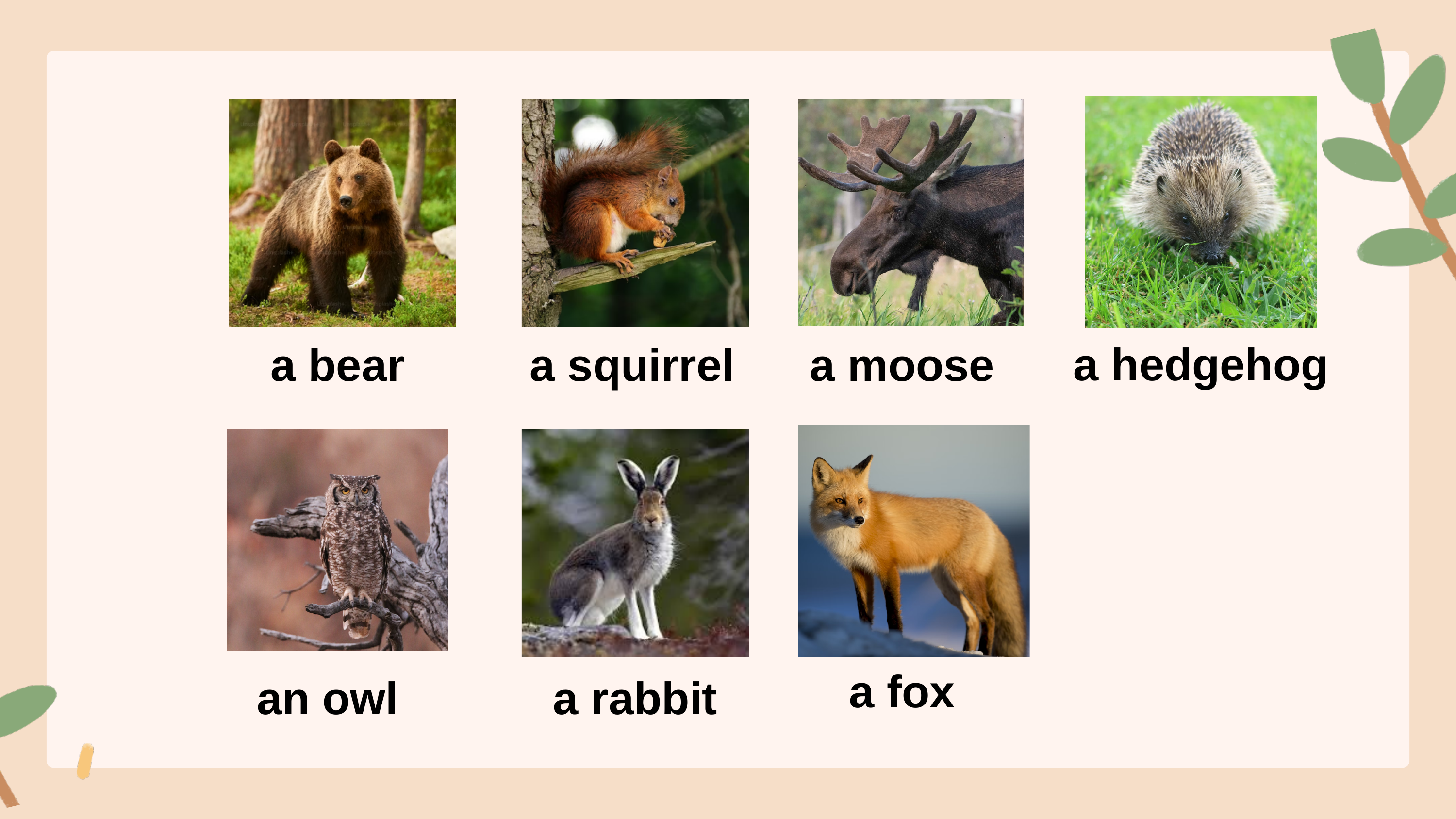

a hedgehog
a bear
a squirrel
a moose

a fox
an owl
a rabbit